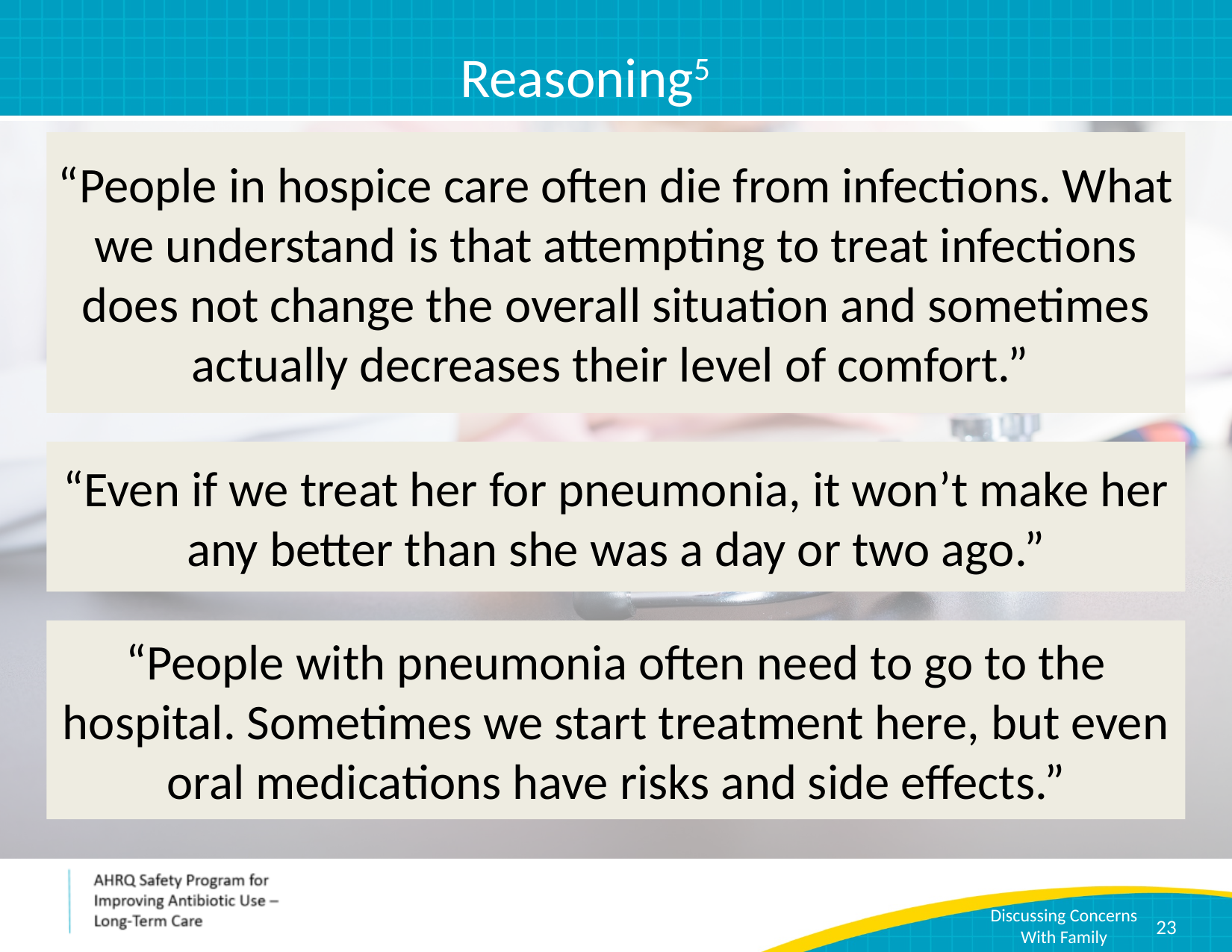

# Reasoning5

“People in hospice care often die from infections. What we understand is that attempting to treat infections does not change the overall situation and sometimes actually decreases their level of comfort.”
“Even if we treat her for pneumonia, it won’t make her any better than she was a day or two ago.”
“People with pneumonia often need to go to the hospital. Sometimes we start treatment here, but even oral medications have risks and side effects.”
23